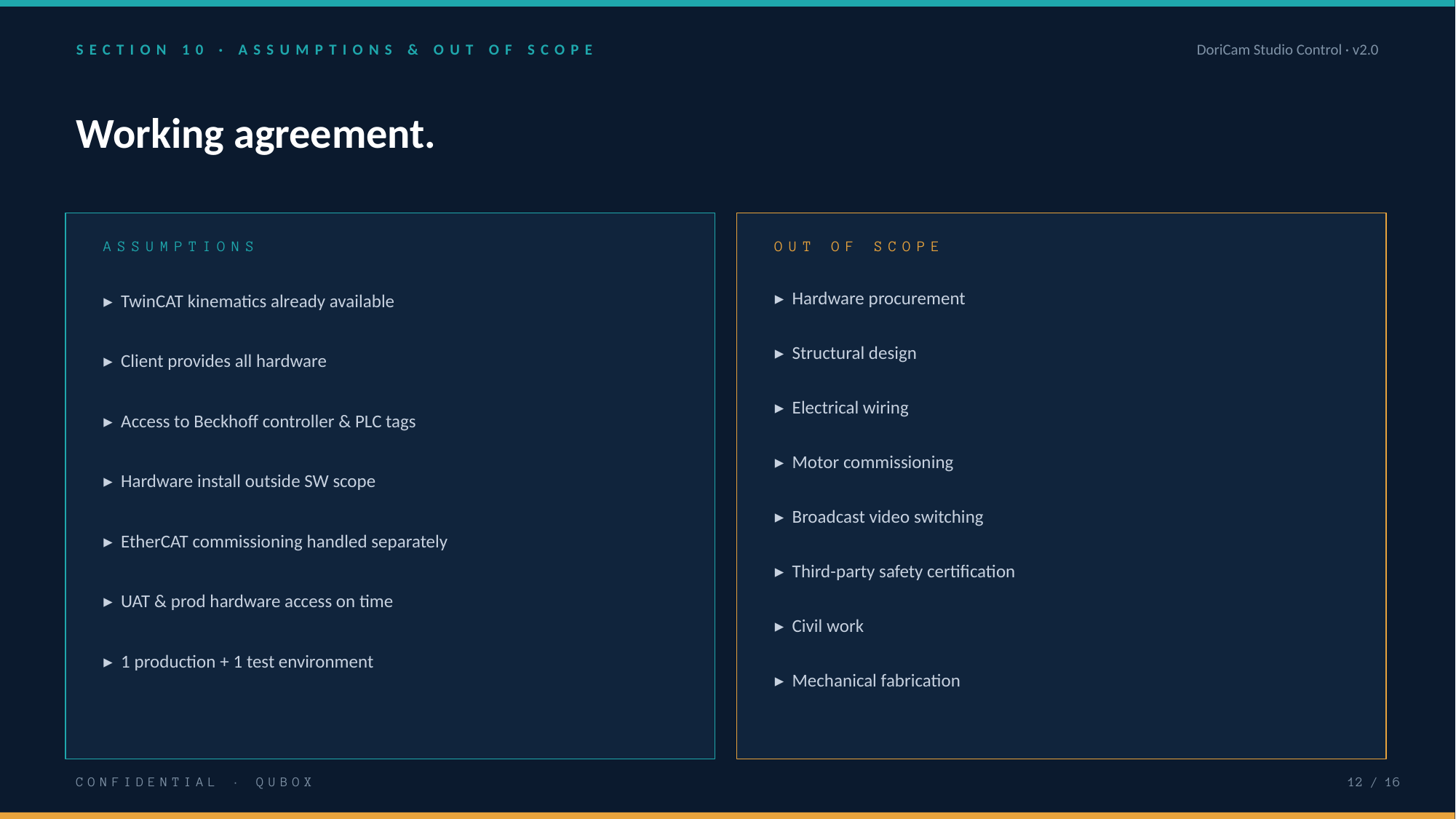

SECTION 10 · ASSUMPTIONS & OUT OF SCOPE
DoriCam Studio Control · v2.0
Working agreement.

ASSUMPTIONS
OUT OF SCOPE
▸  TwinCAT kinematics already available
▸  Hardware procurement
▸  Structural design
▸  Client provides all hardware
▸  Electrical wiring
▸  Access to Beckhoff controller & PLC tags
▸  Motor commissioning
▸  Hardware install outside SW scope
▸  Broadcast video switching
▸  EtherCAT commissioning handled separately
▸  Third-party safety certification
▸  UAT & prod hardware access on time
▸  Civil work
▸  1 production + 1 test environment
▸  Mechanical fabrication
CONFIDENTIAL · QUBOX
12 / 16